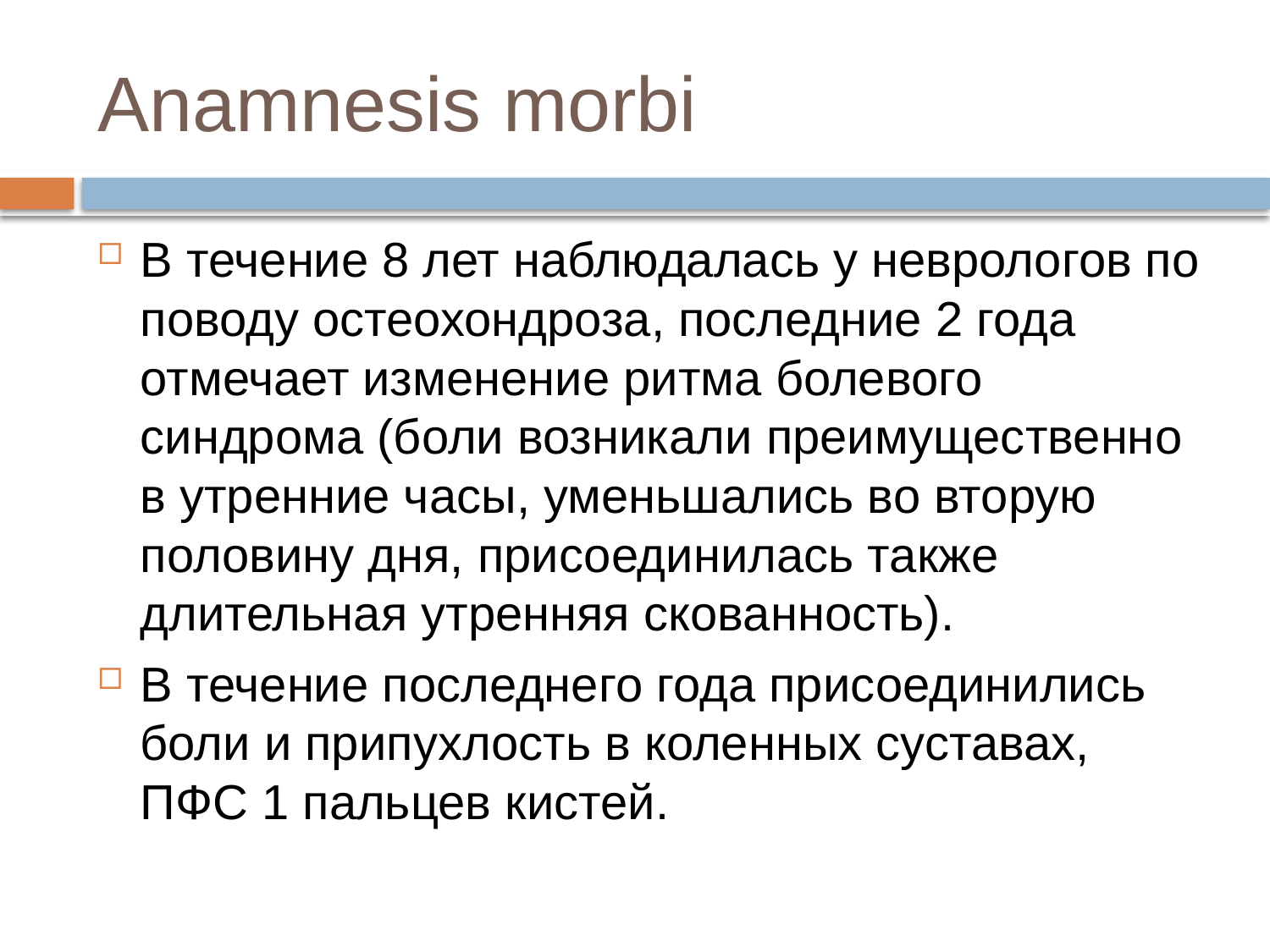

# Anamnesis morbi
В течение 8 лет наблюдалась у неврологов по поводу остеохондроза, последние 2 года отмечает изменение ритма болевого синдрома (боли возникали преимущественно в утренние часы, уменьшались во вторую половину дня, присоединилась также длительная утренняя скованность).
В течение последнего года присоединились боли и припухлость в коленных суставах, ПФС 1 пальцев кистей.